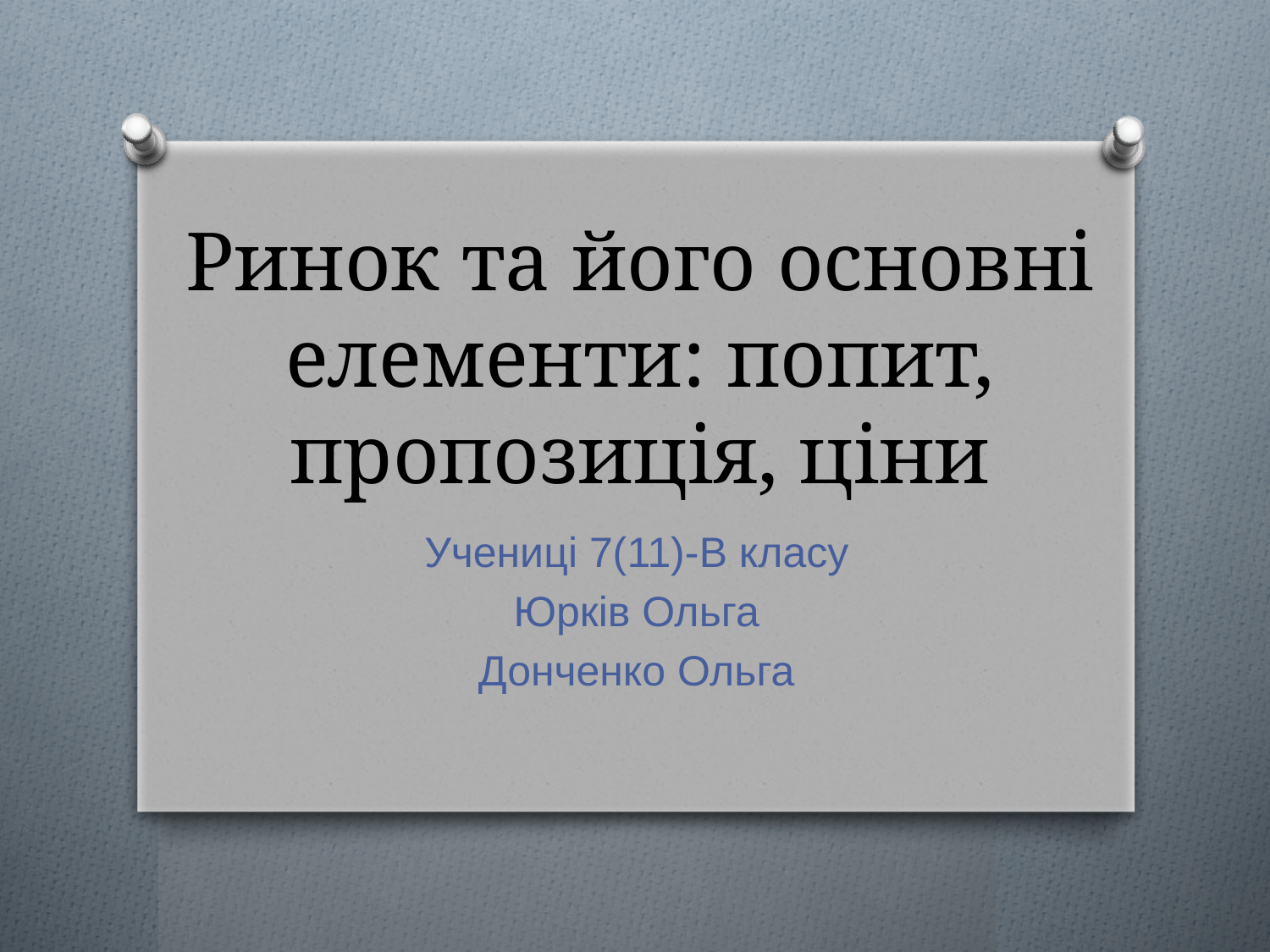

# Ринок та його основні елементи: попит, пропозиція, ціни
Учениці 7(11)-В класу
Юрків Ольга
Донченко Ольга